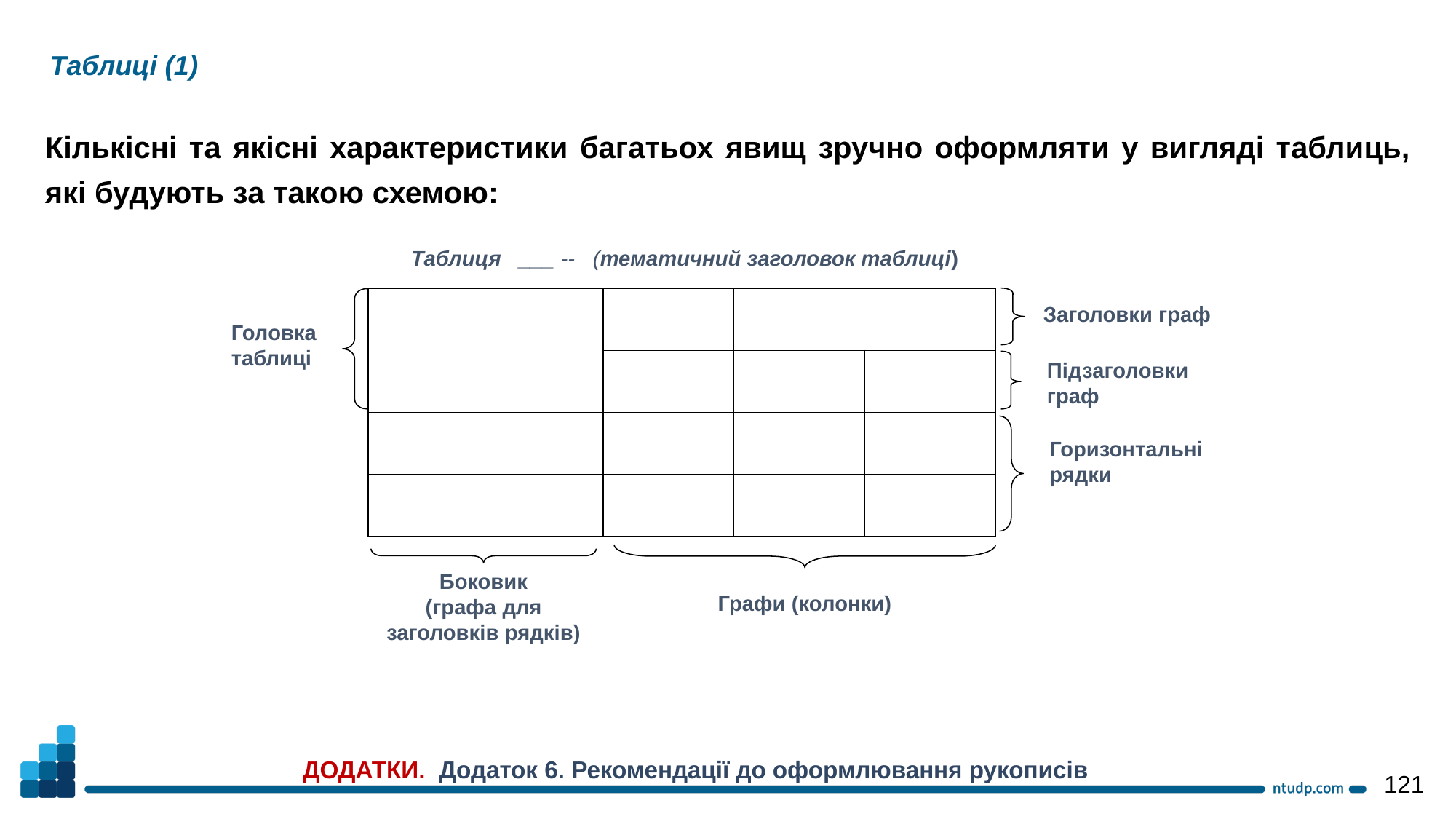

Таблиці (1)
Кількісні та якісні характеристики багатьох явищ зручно оформляти у вигляді таблиць, які будують за такою схемою:

Таблиця   ___ --   (тематичний заголовок таблиці)

|  |  |  |  |
| --- | --- | --- | --- |
|  |  |  |  |
|  |  |  |  |
|  |  |  |  |
Заголовки граф
Головка
таблиці

Підзаголовки граф

Горизонтальні рядки

Боковик
(графа для заголовків рядків)
Графи (колонки)

ДОДАТКИ.  Додаток 6. Рекомендації до оформлювання рукописів